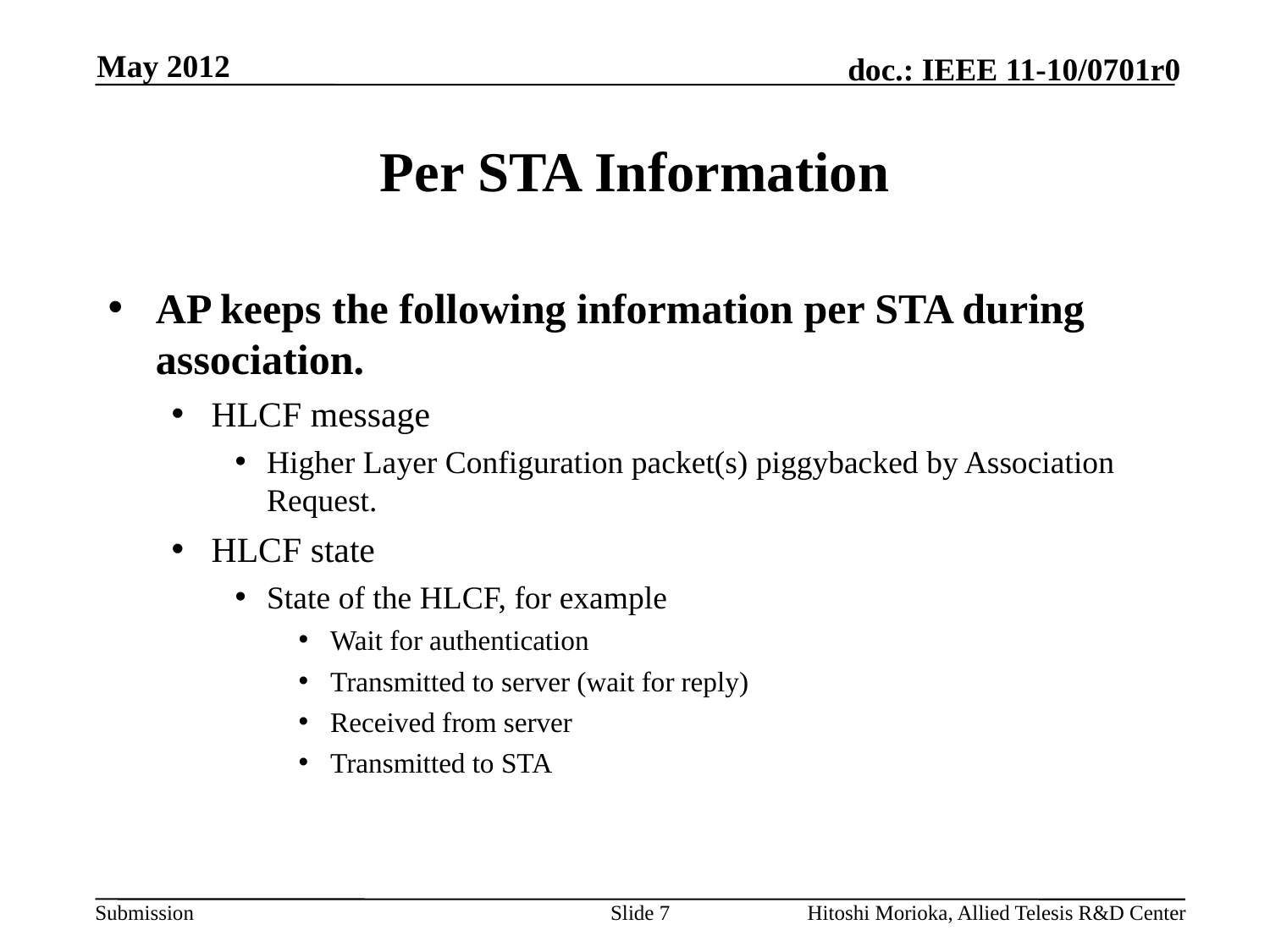

May 2012
# Per STA Information
AP keeps the following information per STA during association.
HLCF message
Higher Layer Configuration packet(s) piggybacked by Association Request.
HLCF state
State of the HLCF, for example
Wait for authentication
Transmitted to server (wait for reply)
Received from server
Transmitted to STA

Slide 7
Hitoshi Morioka, Allied Telesis R&D Center